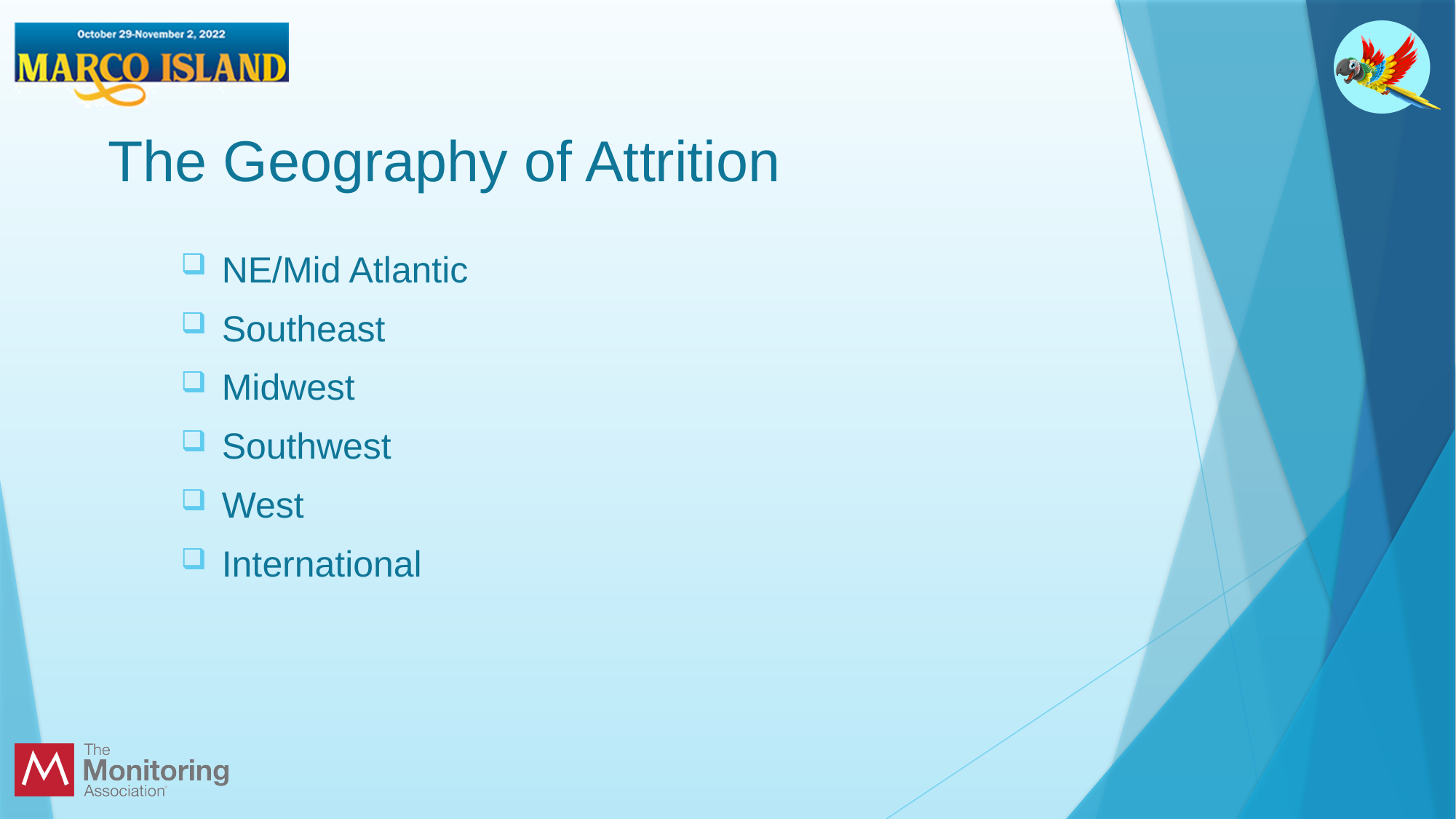

# The Geography of Attrition
NE/Mid Atlantic
Southeast
Midwest
Southwest
West
International